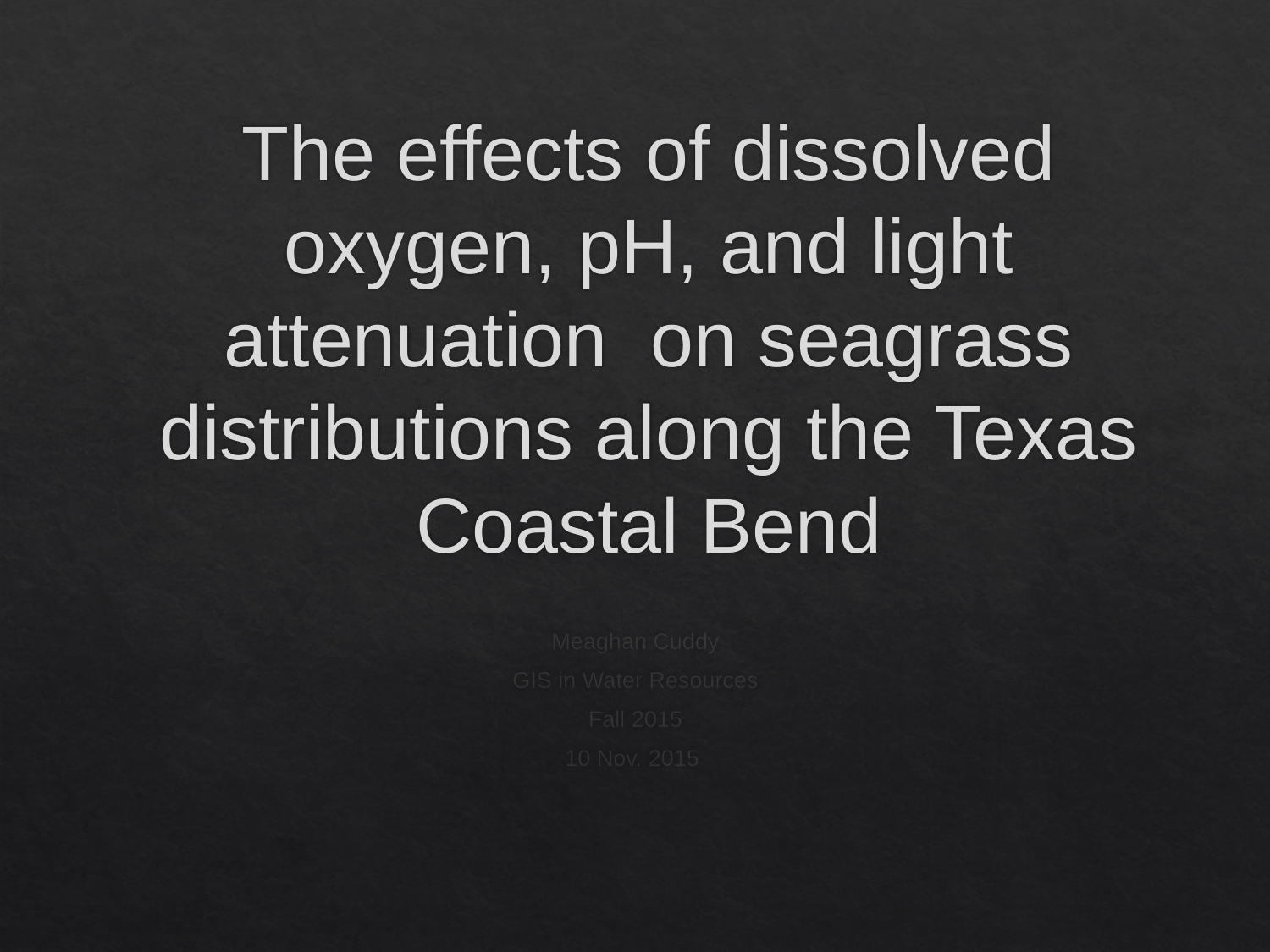

# The effects of dissolved oxygen, pH, and light attenuation  on seagrass distributions along the Texas Coastal Bend
Meaghan Cuddy
GIS in Water Resources
Fall 2015
10 Nov. 2015